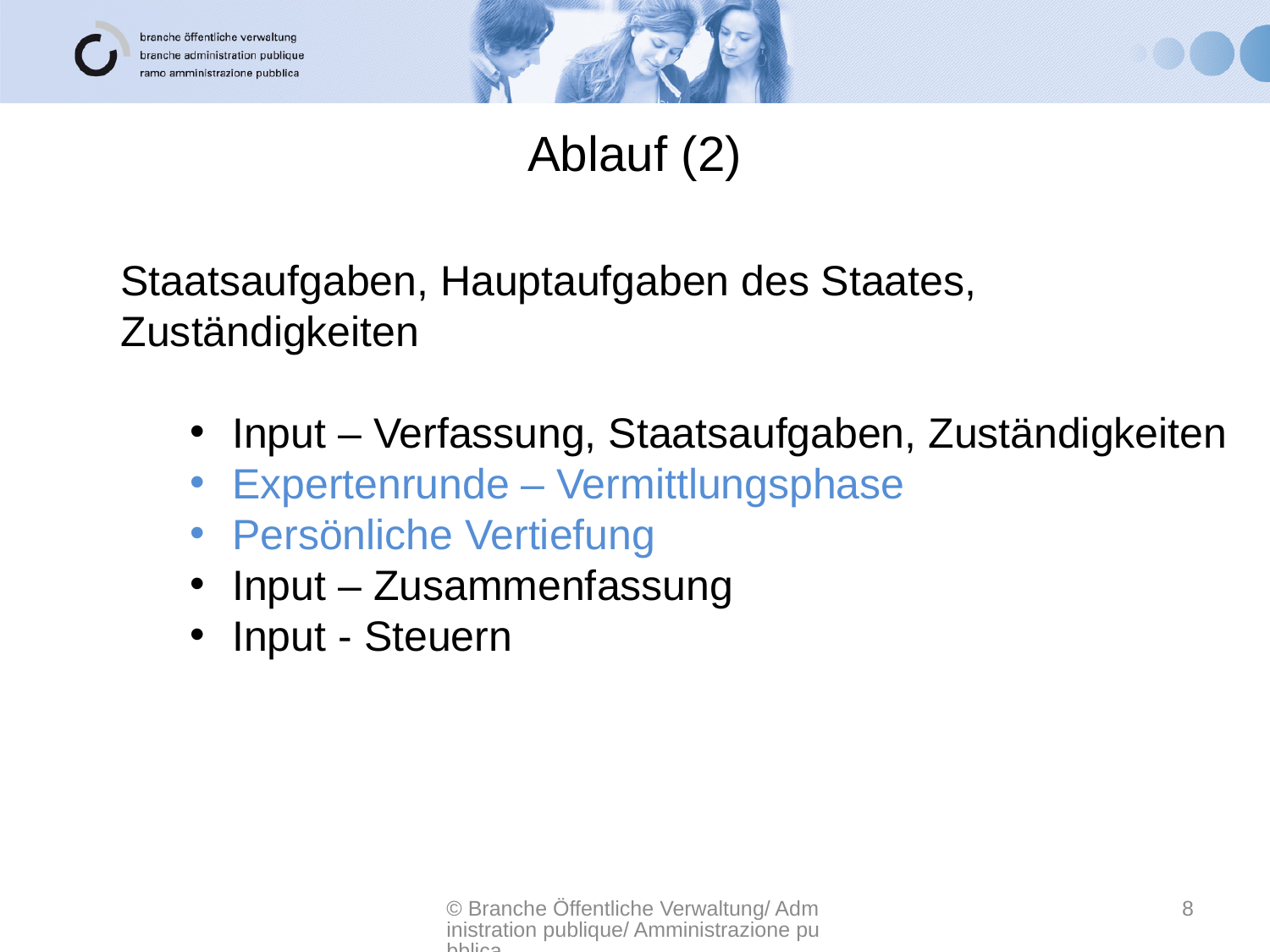

# Ablauf (2)

Staatsaufgaben, Hauptaufgaben des Staates,
Zuständigkeiten

 Input – Verfassung, Staatsaufgaben, Zuständigkeiten
 Expertenrunde – Vermittlungsphase
 Persönliche Vertiefung
 Input – Zusammenfassung
 Input - Steuern

© Branche Öffentliche Verwaltung/ Administration publique/ Amministrazione pubblica
8